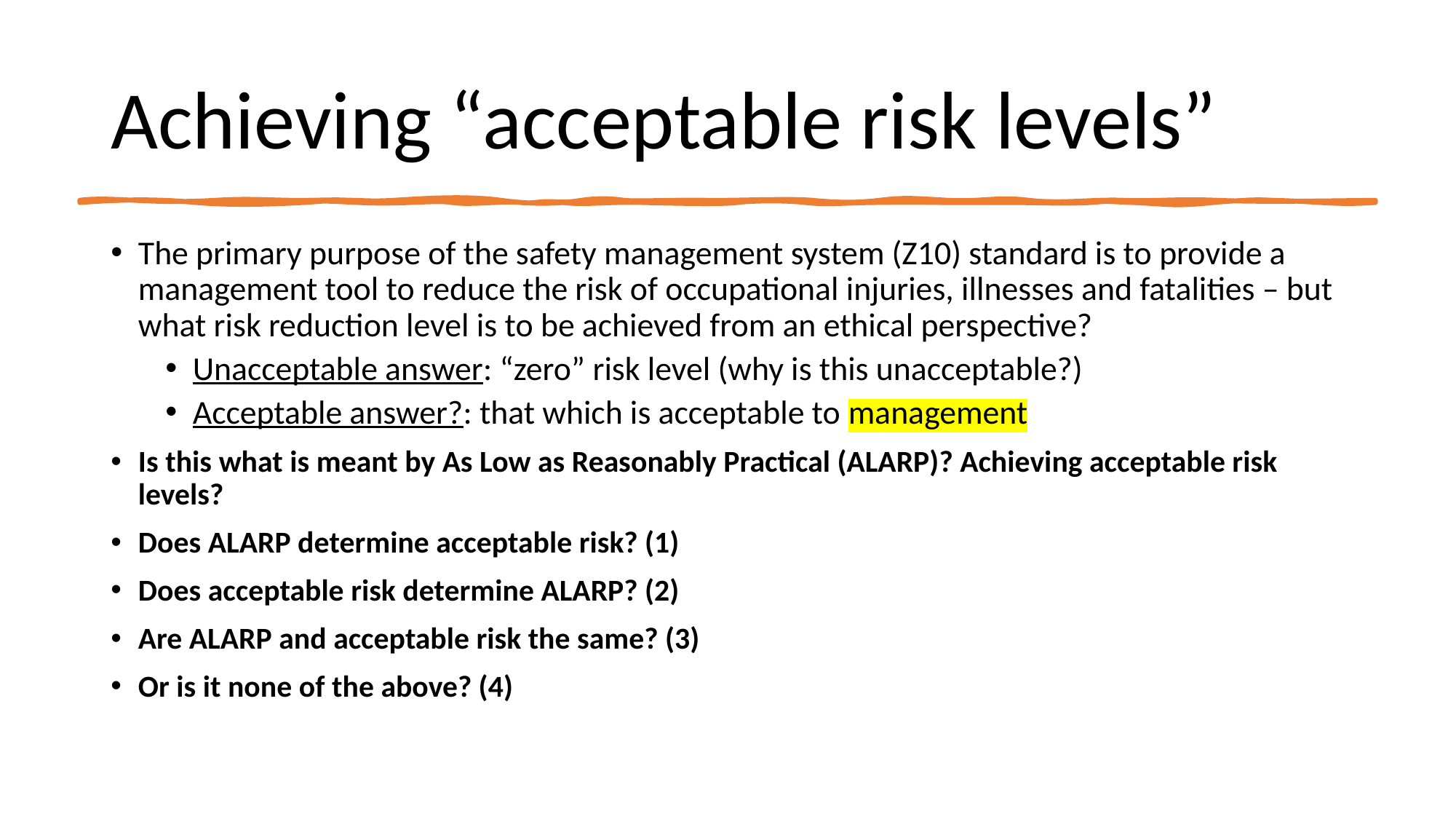

# Achieving “acceptable risk levels”

The primary purpose of the safety management system (Z10) standard is to provide a management tool to reduce the risk of occupational injuries, illnesses and fatalities – but what risk reduction level is to be achieved from an ethical perspective?
Unacceptable answer: “zero” risk level (why is this unacceptable?)
Acceptable answer?: that which is acceptable to management
Is this what is meant by As Low as Reasonably Practical (ALARP)? Achieving acceptable risk levels?
Does ALARP determine acceptable risk? (1)
Does acceptable risk determine ALARP? (2)
Are ALARP and acceptable risk the same? (3)
Or is it none of the above? (4)